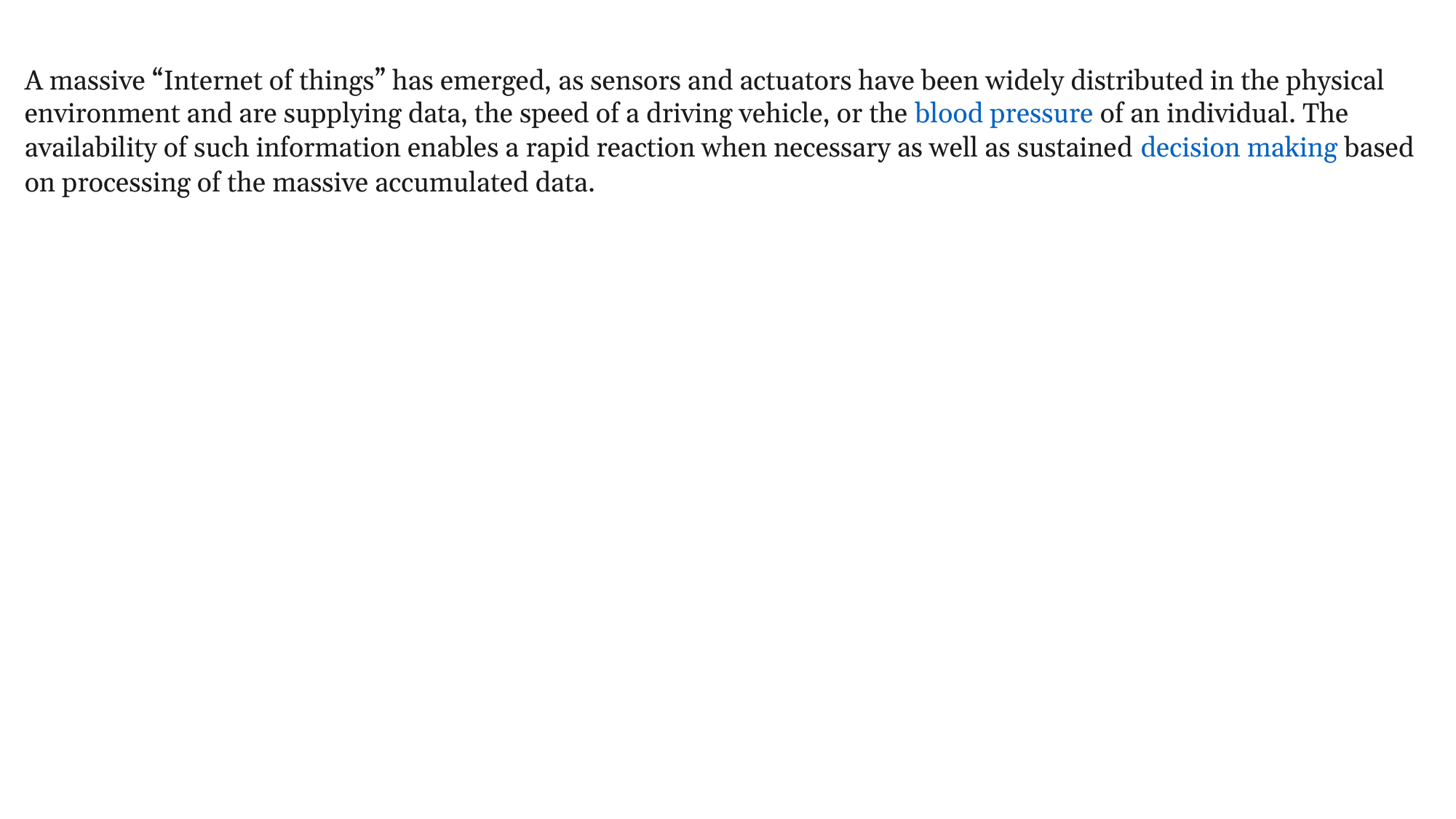

A massive “Internet of things” has emerged, as sensors and actuators have been widely distributed in the physical environment and are supplying data, the speed of a driving vehicle, or the blood pressure of an individual. The availability of such information enables a rapid reaction when necessary as well as sustained decision making based on processing of the massive accumulated data.